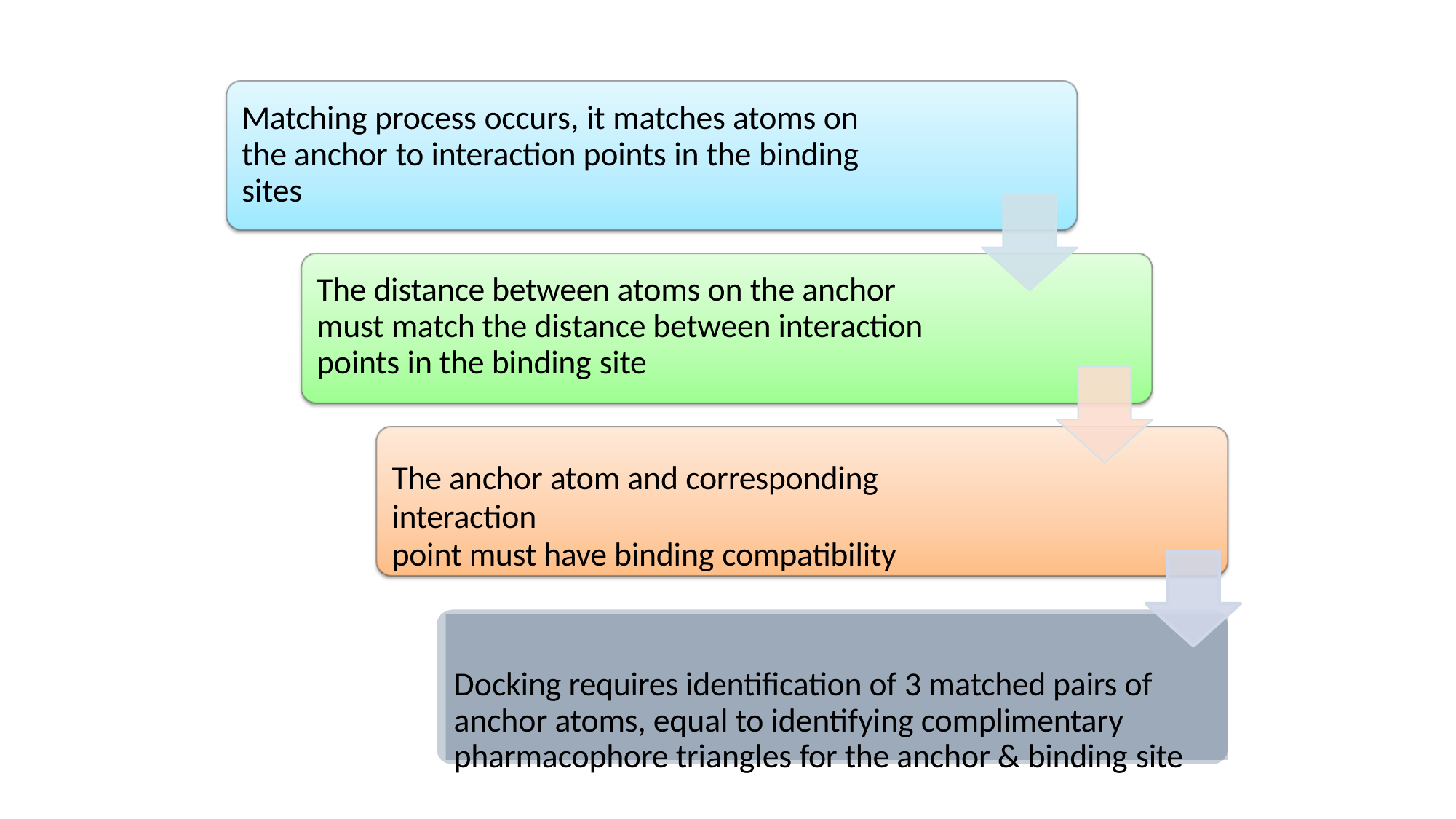

# Matching process occurs, it matches atoms on  the anchor to interaction points in the binding  sites

The distance between atoms on the anchor  must match the distance between interaction  points in the binding site

The anchor atom and corresponding interaction
point must have binding compatibility

Docking requires identification of 3 matched pairs of  anchor atoms, equal to identifying complimentary  pharmacophore triangles for the anchor & binding site